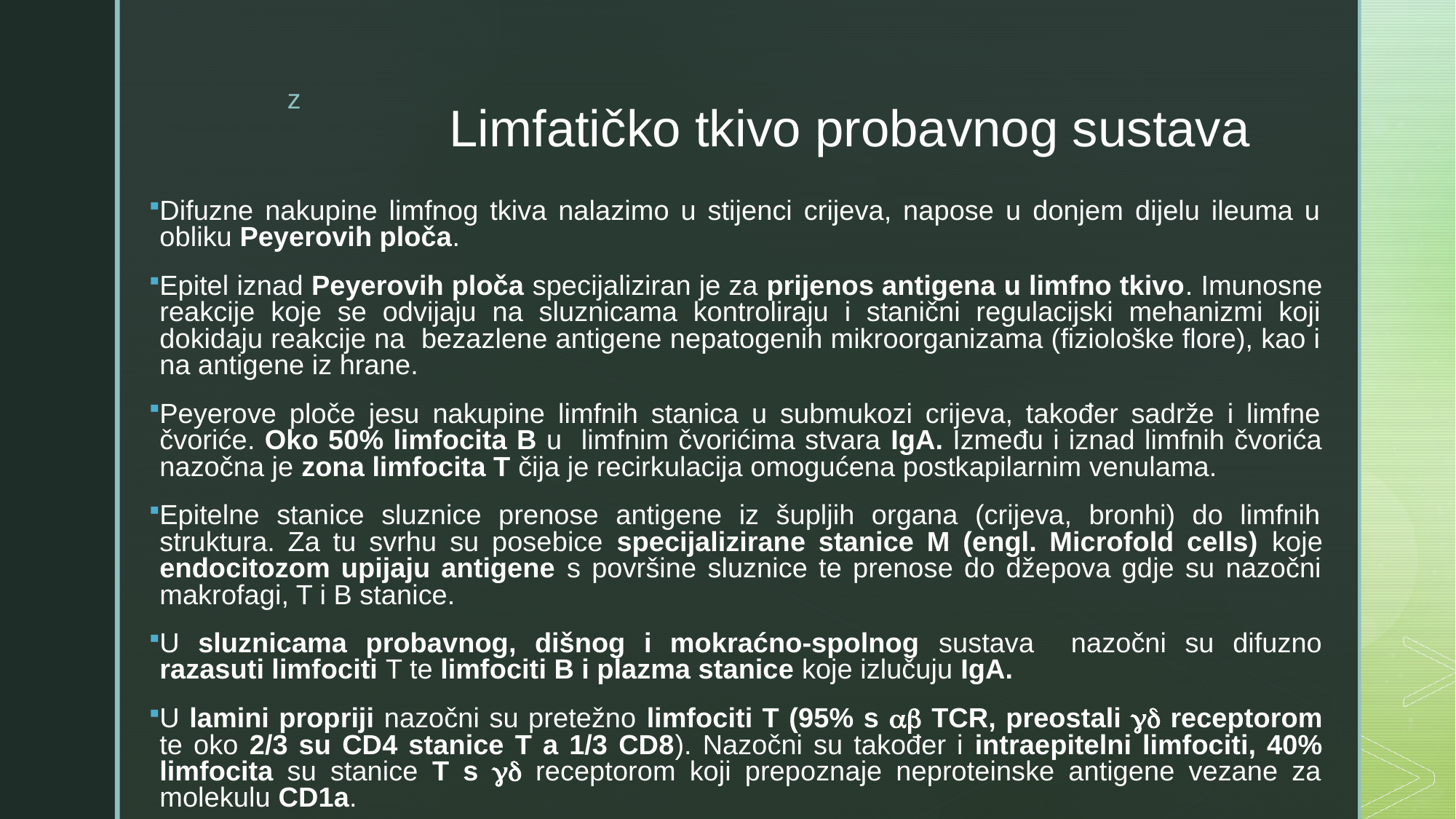

# Limfatičko tkivo probavnog sustava
Difuzne nakupine limfnog tkiva nalazimo u stijenci crijeva, napose u donjem dijelu ileuma u obliku Peyerovih ploča.
Epitel iznad Peyerovih ploča specijaliziran je za prijenos antigena u limfno tkivo. Imunosne reakcije koje se odvijaju na sluznicama kontroliraju i stanični regulacijski mehanizmi koji dokidaju reakcije na  bezazlene antigene nepatogenih mikroorganizama (fiziološke flore), kao i na antigene iz hrane.
Peyerove ploče jesu nakupine limfnih stanica u submukozi crijeva, također sadrže i limfne čvoriće. Oko 50% limfocita B u  limfnim čvorićima stvara IgA. Između i iznad limfnih čvorića nazočna je zona limfocita T čija je recirkulacija omogućena postkapilarnim venulama.
Epitelne stanice sluznice prenose antigene iz šupljih organa (crijeva, bronhi) do limfnih struktura. Za tu svrhu su posebice specijalizirane stanice M (engl. Microfold cells) koje endocitozom upijaju antigene s površine sluznice te prenose do džepova gdje su nazočni makrofagi, T i B stanice.
U sluznicama probavnog, dišnog i mokraćno-spolnog sustava  nazočni su difuzno razasuti limfociti T te limfociti B i plazma stanice koje izlučuju IgA.
U lamini propriji nazočni su pretežno limfociti T (95% s αβ TCR, preostali γδ receptorom te oko 2/3 su CD4 stanice T a 1/3 CD8). Nazočni su također i intraepitelni limfociti, 40% limfocita su stanice T s γδ receptorom koji prepoznaje neproteinske antigene vezane za molekulu CD1a.